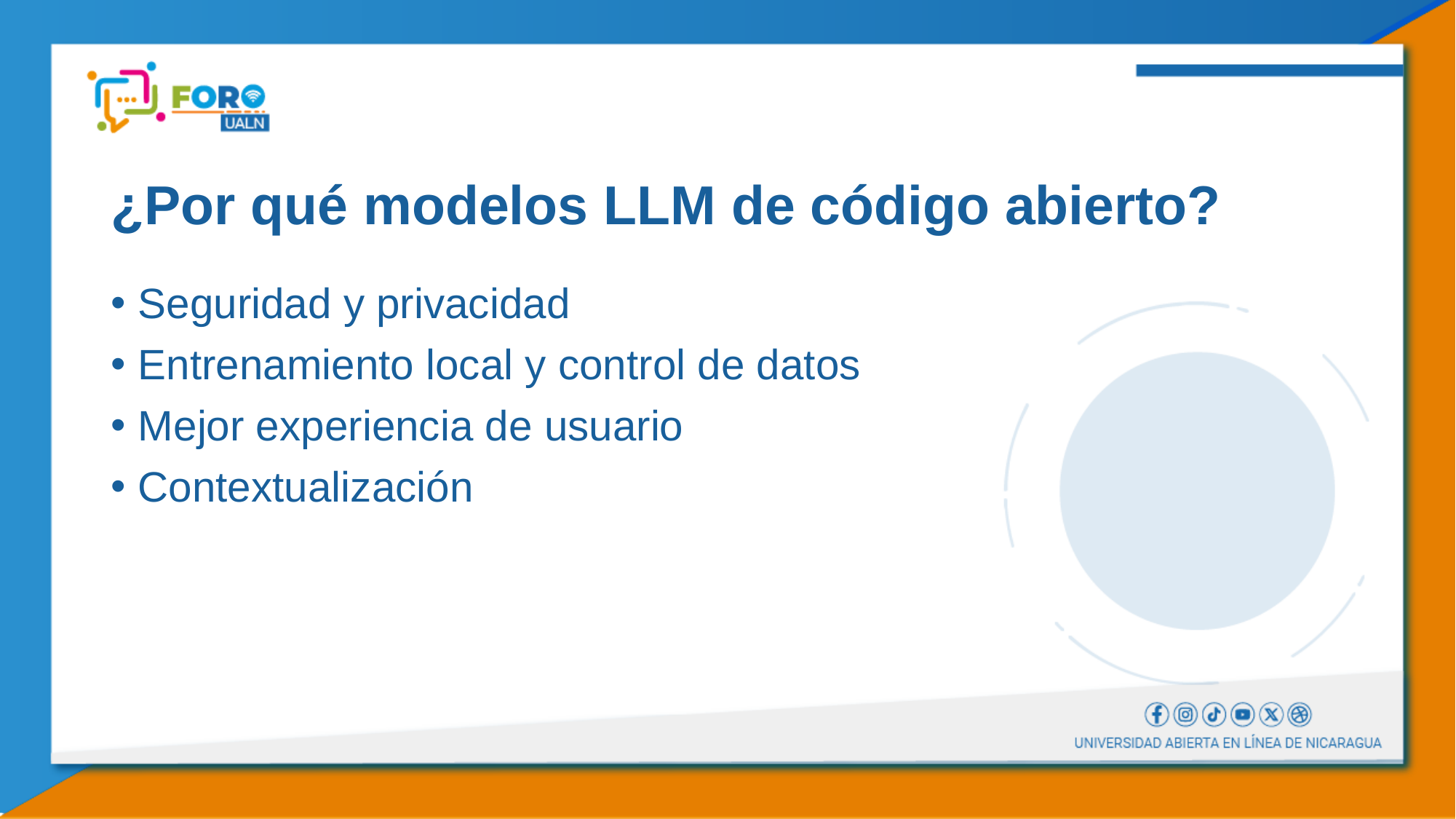

# ¿Por qué modelos LLM de código abierto?
Seguridad y privacidad
Entrenamiento local y control de datos
Mejor experiencia de usuario
Contextualización